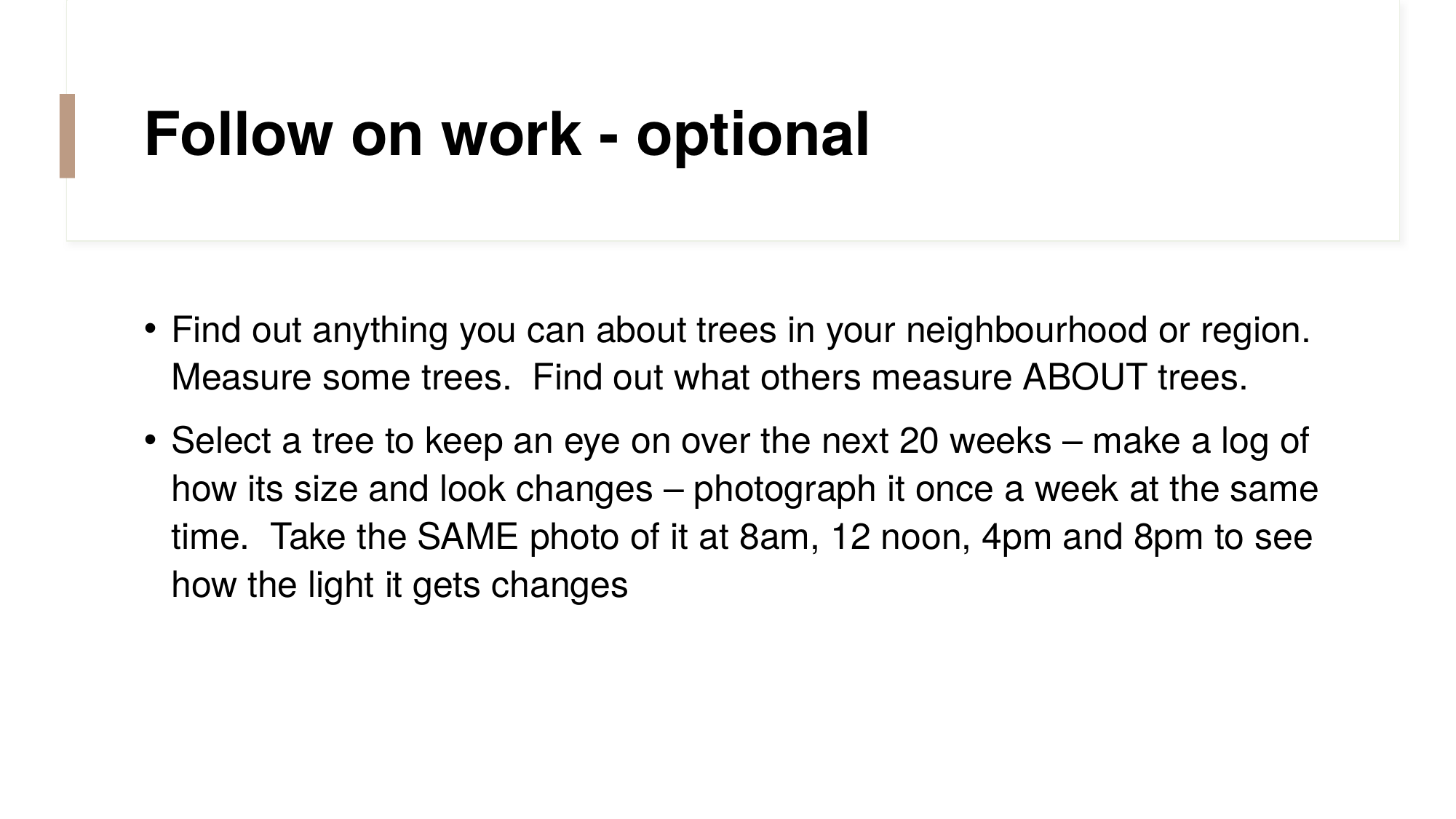

# Follow on work - optional
Find out anything you can about trees in your neighbourhood or region.  Measure some trees.  Find out what others measure ABOUT trees.
Select a tree to keep an eye on over the next 20 weeks – make a log of how its size and look changes – photograph it once a week at the same time.  Take the SAME photo of it at 8am, 12 noon, 4pm and 8pm to see how the light it gets changes